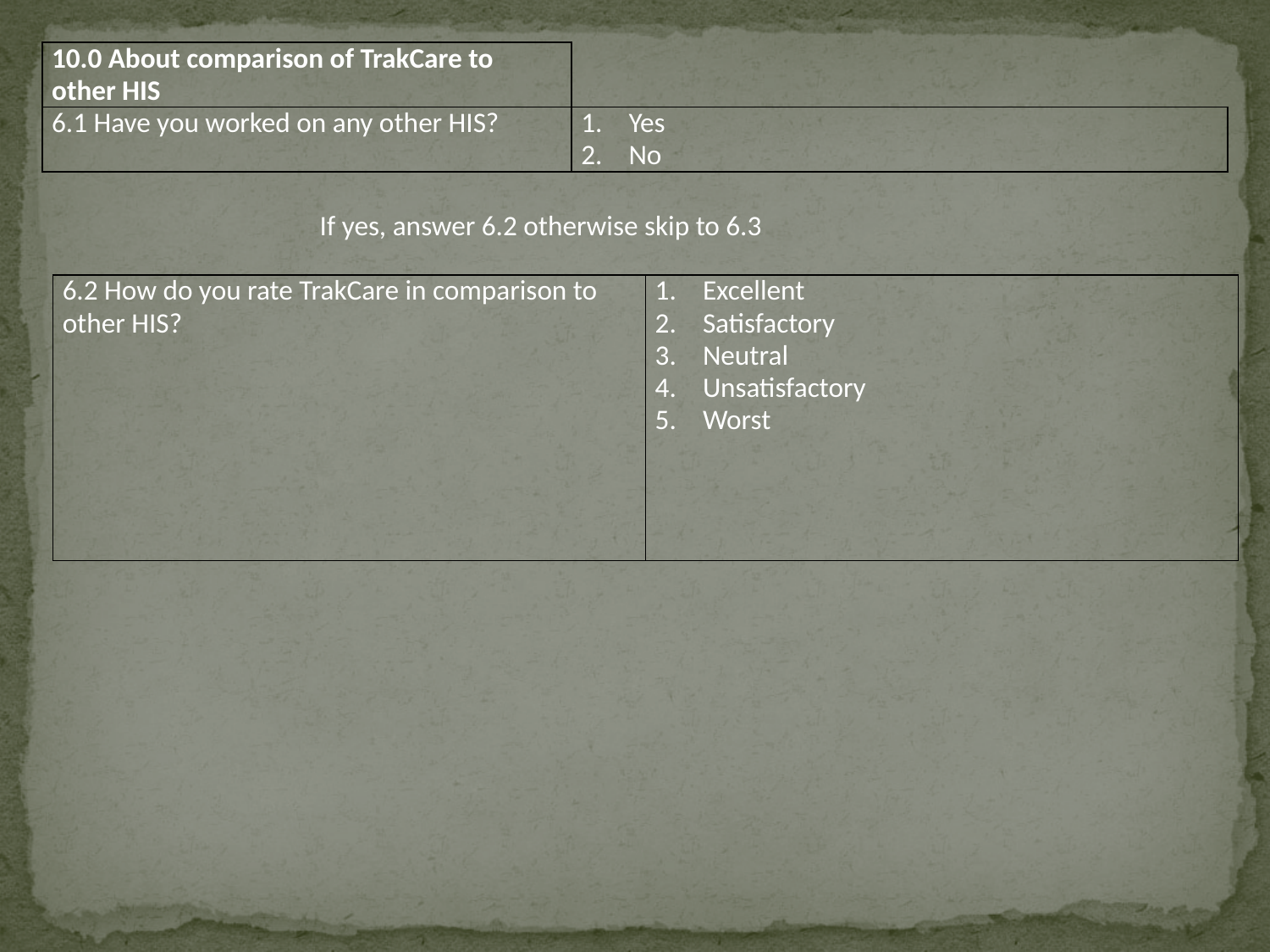

| 10.0 About comparison of TrakCare to other HIS |  |
| --- | --- |
| 6.1 Have you worked on any other HIS? | Yes No |
                                                If yes, answer 6.2 otherwise skip to 6.3
| 6.2 How do you rate TrakCare in comparison to other HIS? | Excellent Satisfactory Neutral Unsatisfactory Worst |
| --- | --- |